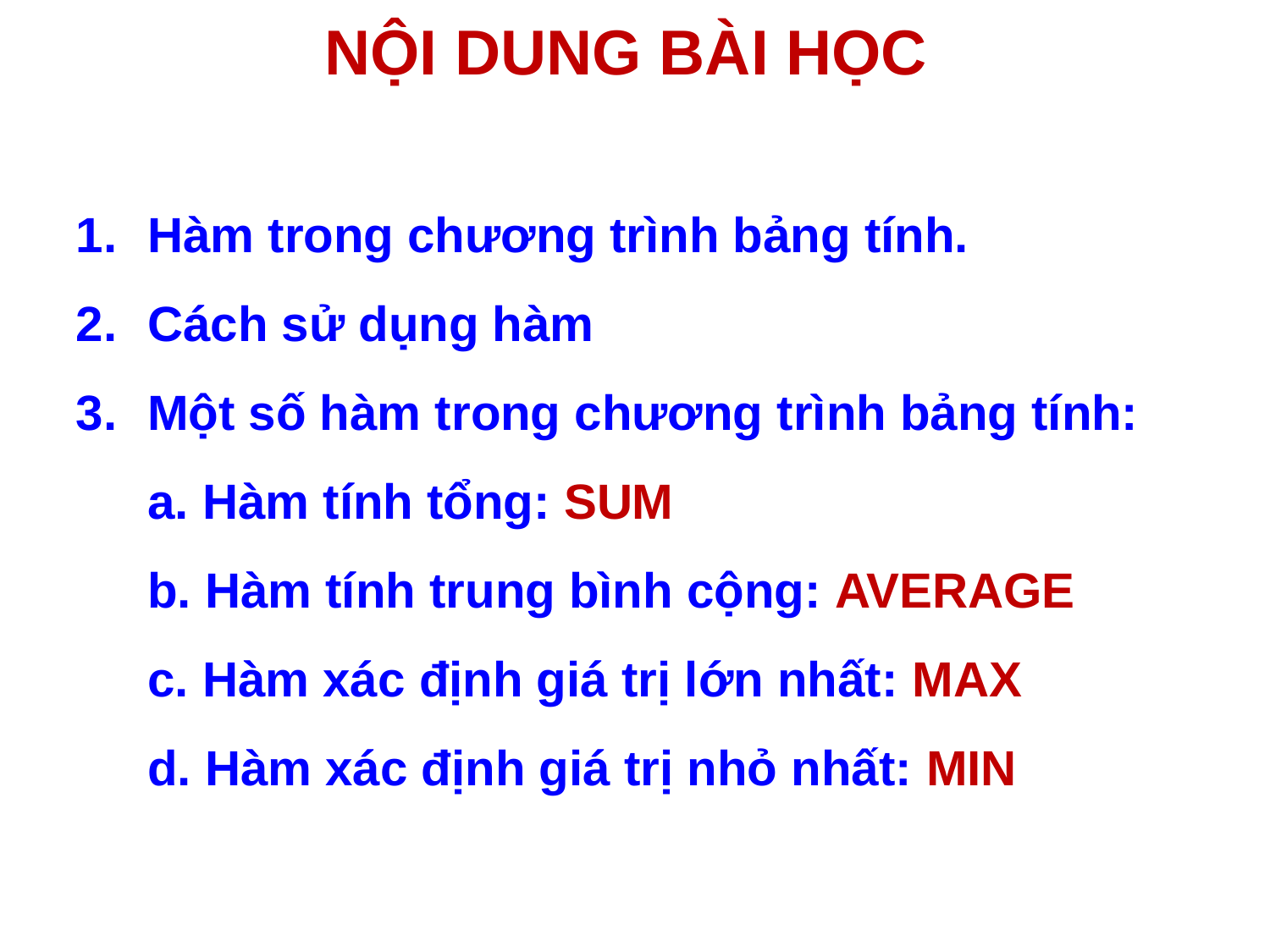

NỘI DUNG BÀI HỌC
Hàm trong chương trình bảng tính.
Cách sử dụng hàm
Một số hàm trong chương trình bảng tính:
	a. Hàm tính tổng: SUM
	b. Hàm tính trung bình cộng: AVERAGE
	c. Hàm xác định giá trị lớn nhất: MAX
	d. Hàm xác định giá trị nhỏ nhất: MIN